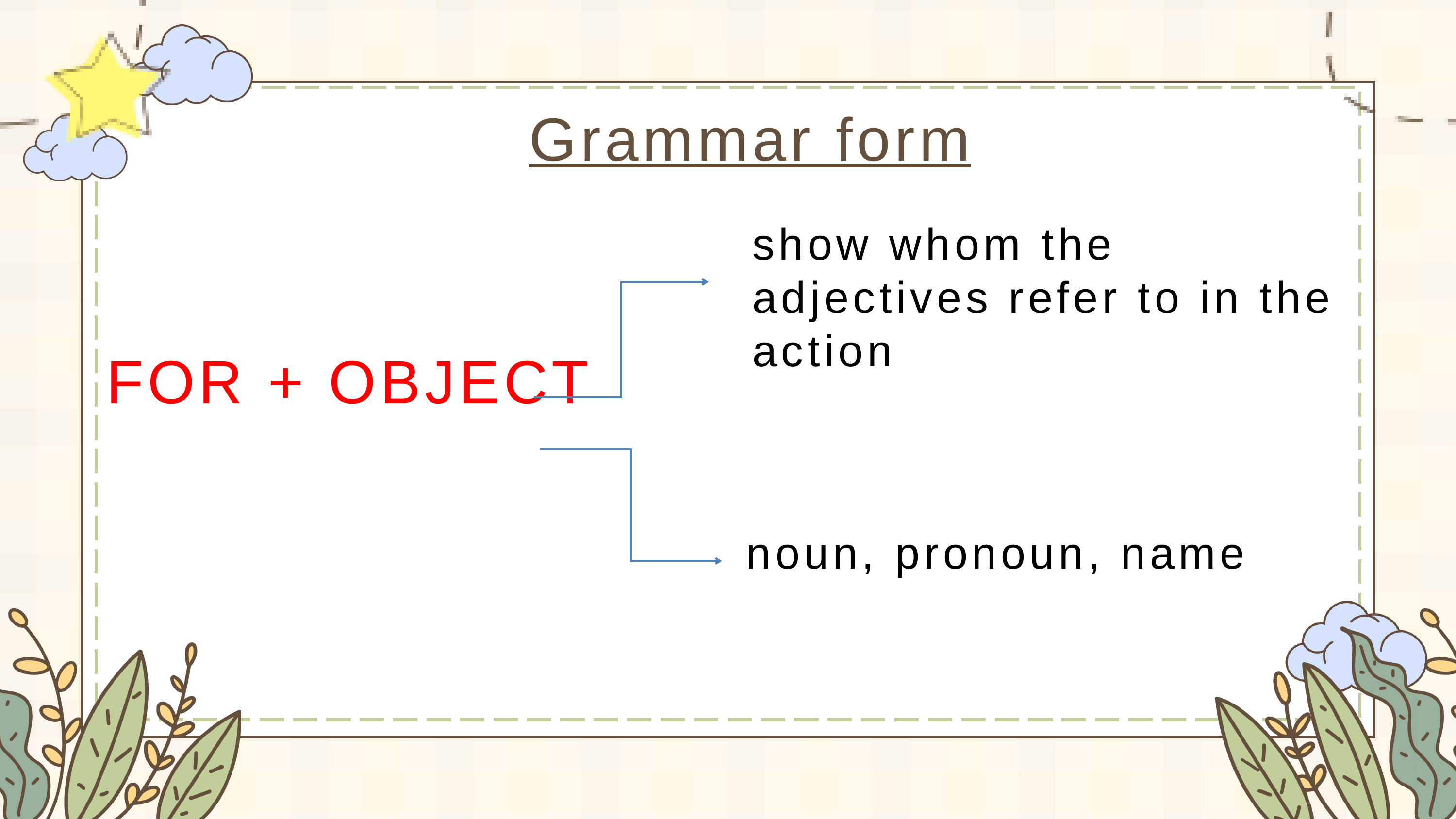

Grammar form

show whom the adjectives refer to in the action
FOR + OBJECT
noun, pronoun, name